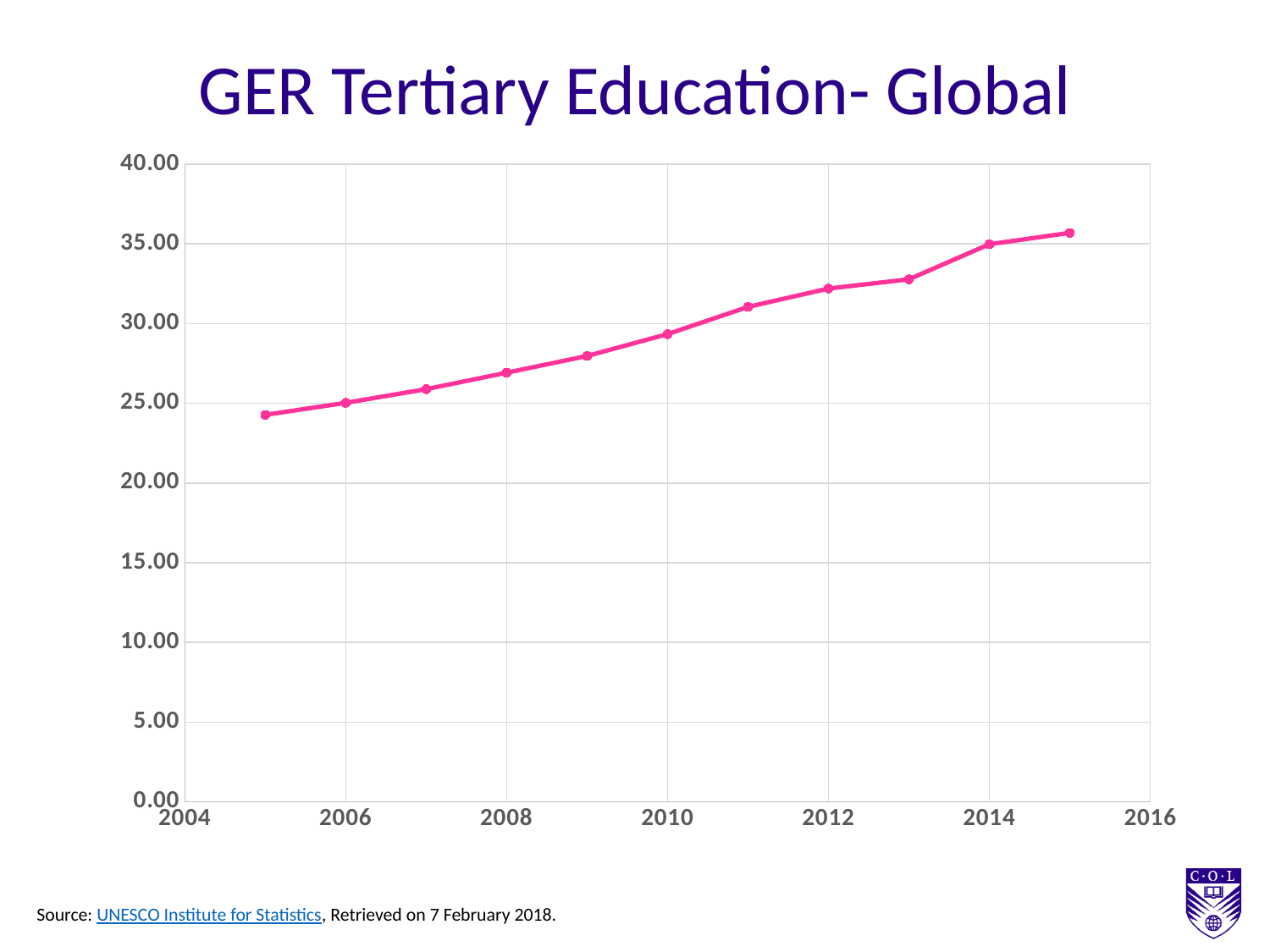

GER Tertiary Education- Global

### Chart

| Category | Tertiary Enrolment |
|---|---|
Source: UNESCO Institute for Statistics, Retrieved on 7 February 2018.